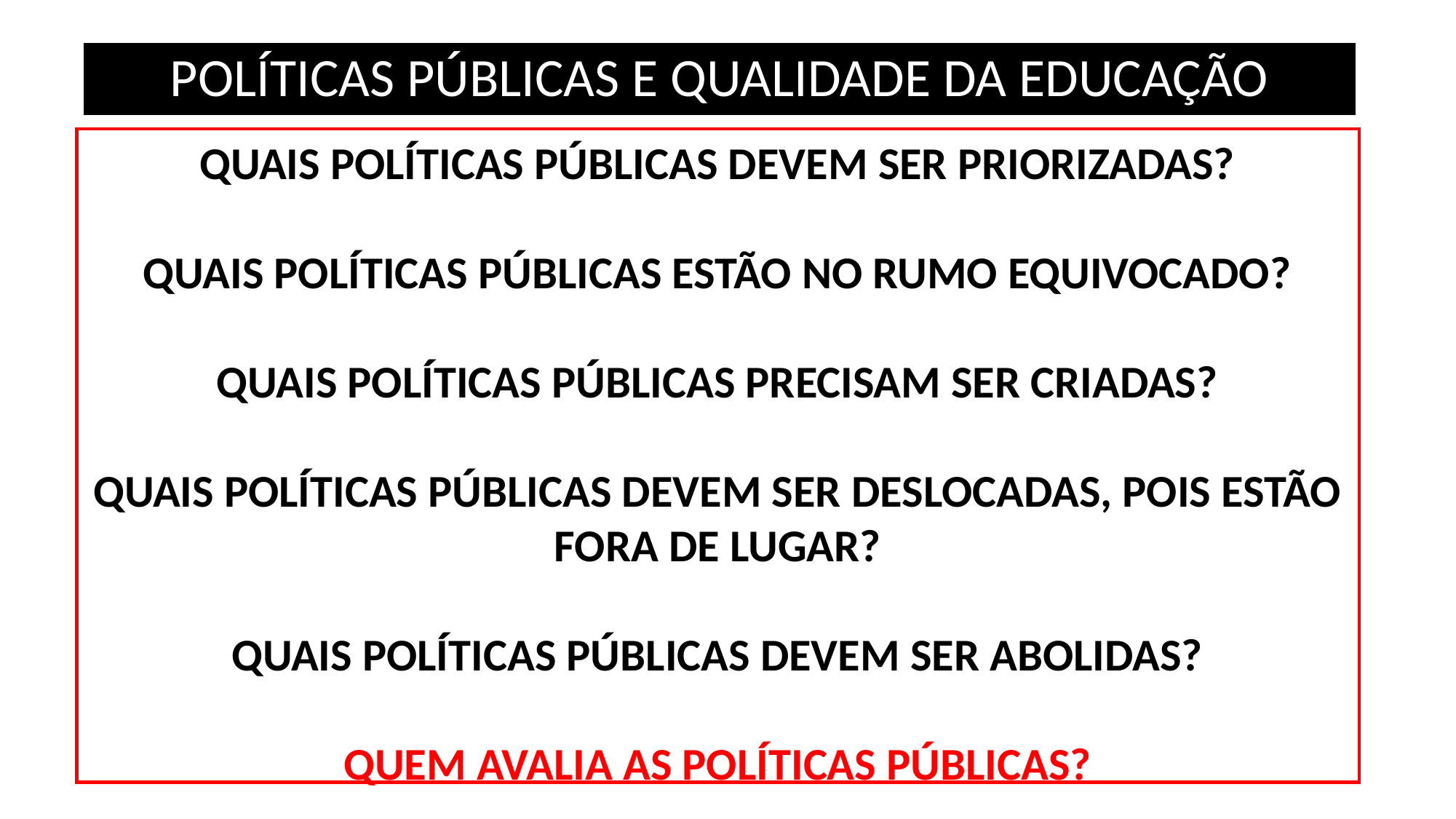

# POLÍTICAS PÚBLICAS E QUALIDADE DA EDUCAÇÃO

QUAIS POLÍTICAS PÚBLICAS DEVEM SER PRIORIZADAS?

QUAIS POLÍTICAS PÚBLICAS ESTÃO NO RUMO EQUIVOCADO?

QUAIS POLÍTICAS PÚBLICAS PRECISAM SER CRIADAS?

QUAIS POLÍTICAS PÚBLICAS DEVEM SER DESLOCADAS, POIS ESTÃO FORA DE LUGAR?

QUAIS POLÍTICAS PÚBLICAS DEVEM SER ABOLIDAS?

QUEM AVALIA AS POLÍTICAS PÚBLICAS?